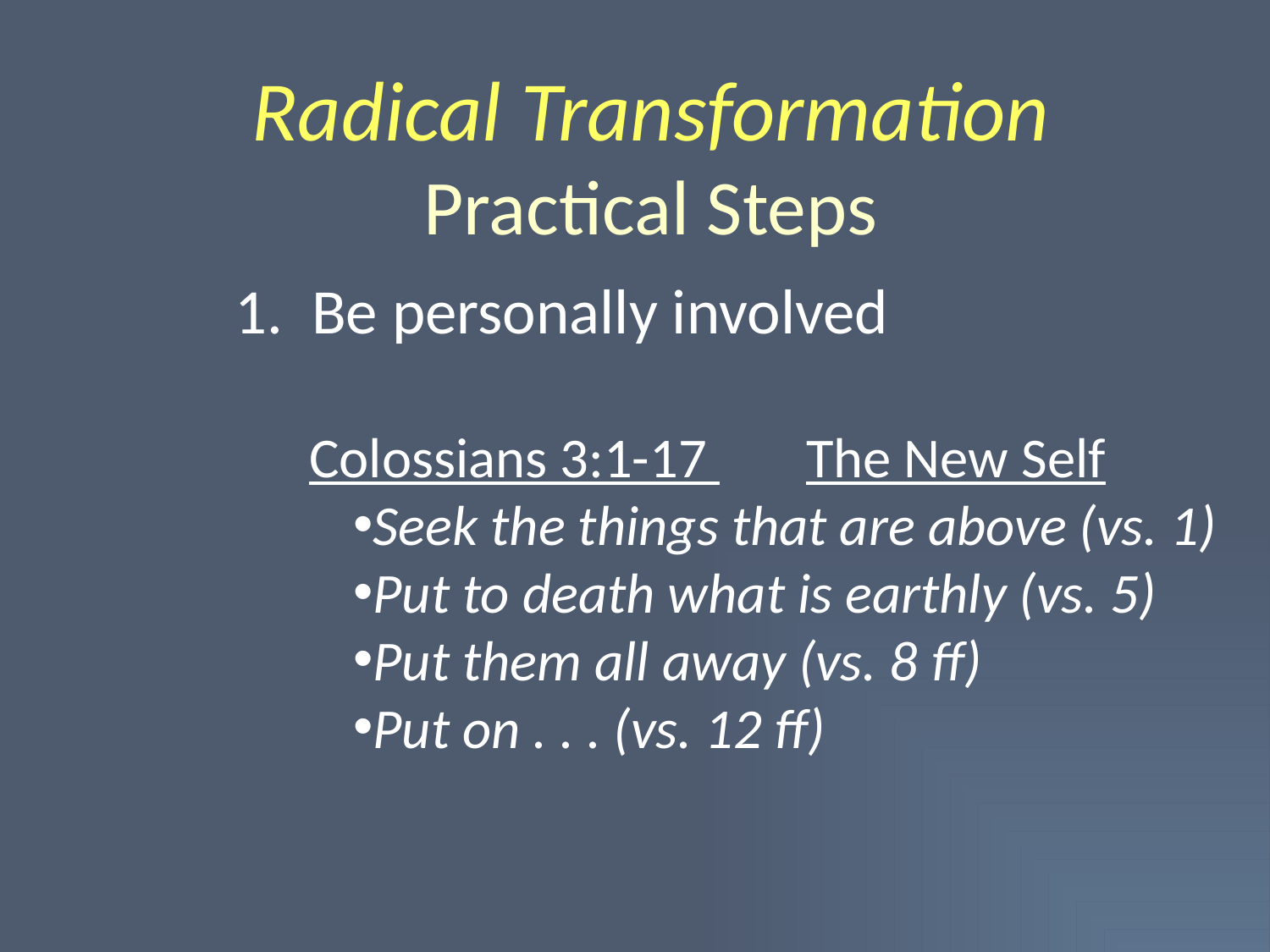

Radical Transformation
Practical Steps
  Be personally involved
 Colossians 3:1-17 	The New Self
Seek the things that are above (vs. 1)
Put to death what is earthly (vs. 5)
Put them all away (vs. 8 ff)
Put on . . . (vs. 12 ff)